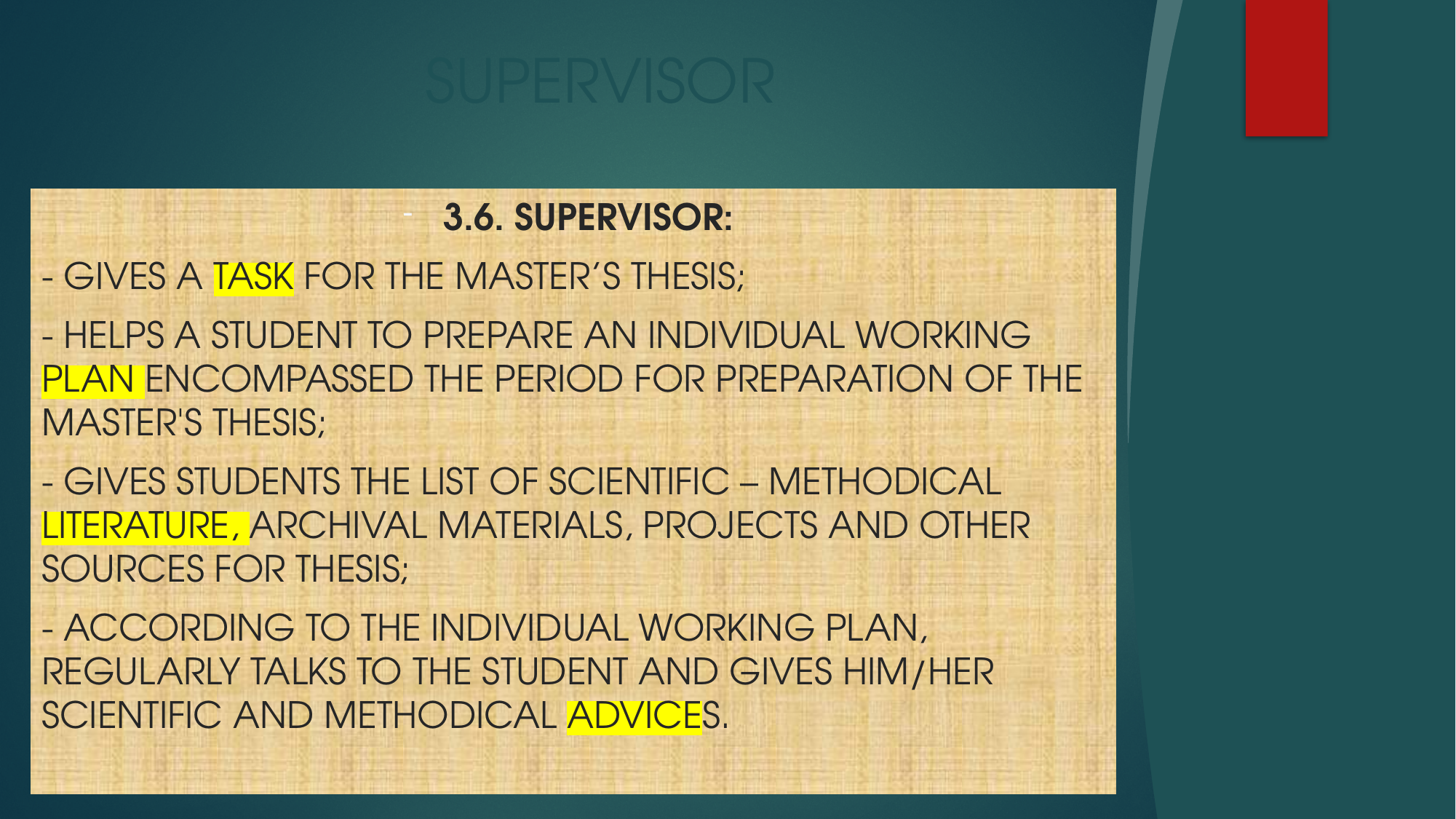

# SUPERVISOR
3.6. Supervisor:
- gives a task for the Master’s Thesis;
- helps a student to prepare an individual working plan encompassed the period for preparation of the Master's thesis;
- gives students the list of scientific – methodical literature, archival materials, projects and other sources for thesis;
- according to the individual working plan, regularly talks to the student and gives him/HER scientific and methodical advices.